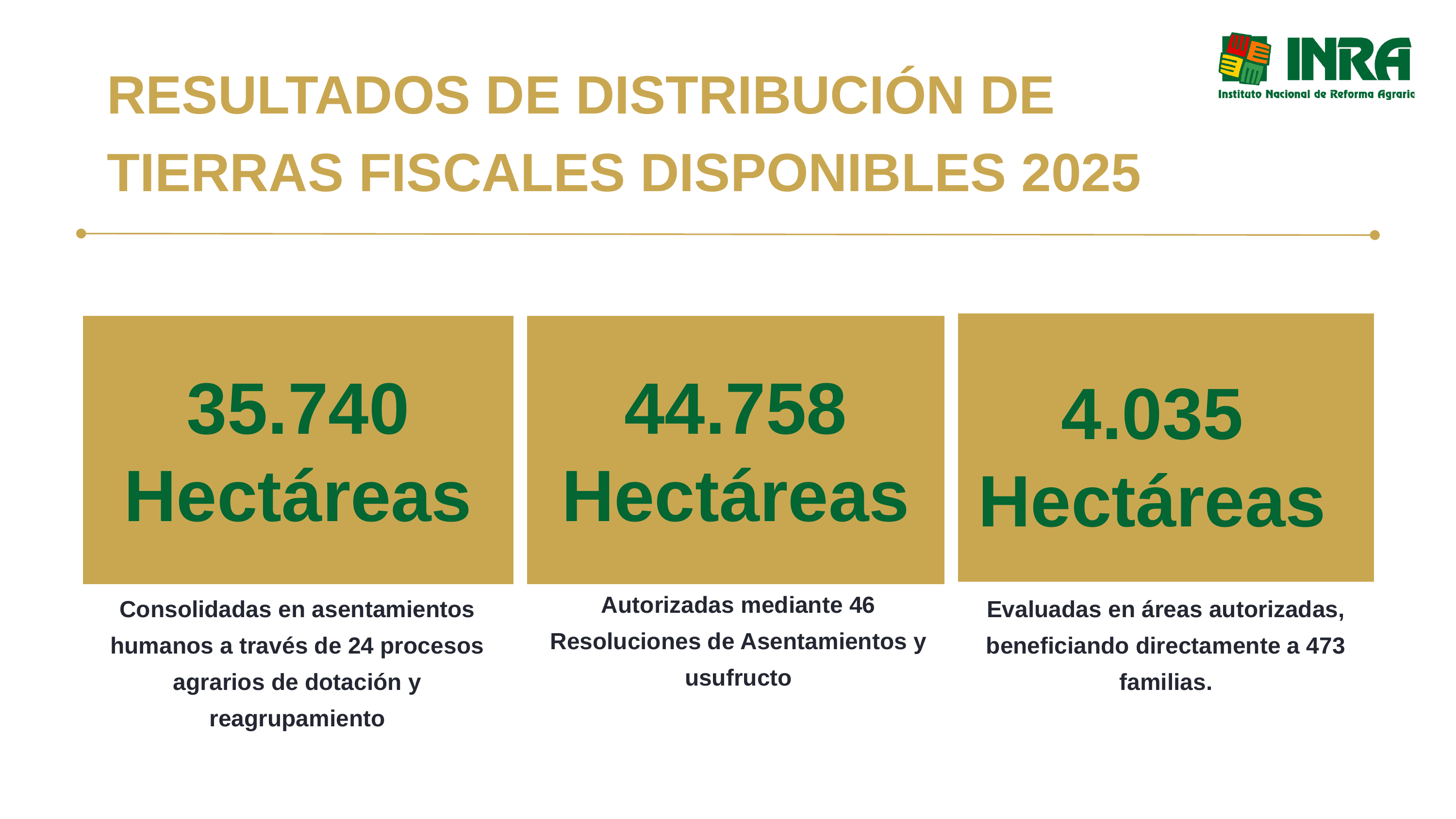

RESULTADOS DE DISTRIBUCIÓN DE TIERRAS FISCALES DISPONIBLES 2025

35.740
Hectáreas

44.758
Hectáreas

4.035
Hectáreas

Autorizadas mediante 46 Resoluciones de Asentamientos y usufructo
Consolidadas en asentamientos humanos a través de 24 procesos agrarios de dotación y reagrupamiento
Evaluadas en áreas autorizadas, beneficiando directamente a 473 familias.